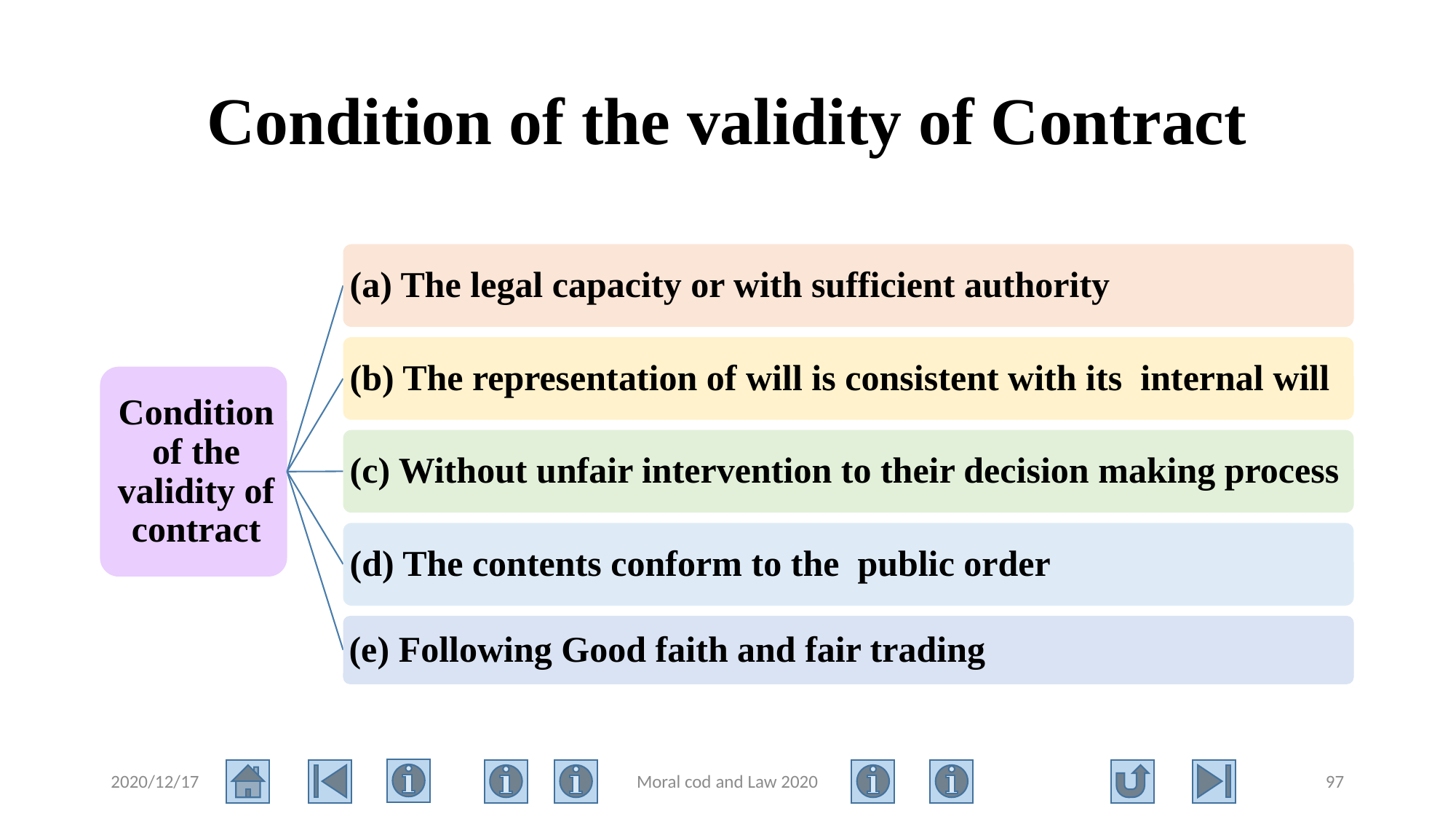

# Condition of the validity of Contract
Condition of the validity of contract

(a) The legal capacity or with sufficient authority

(b) The representation of will is consistent with its  internal will

(c) Without unfair intervention to their decision making process

(d) The contents conform to the  public order

(e) Following Good faith and fair trading
2020/12/17
Moral cod and Law 2020
97